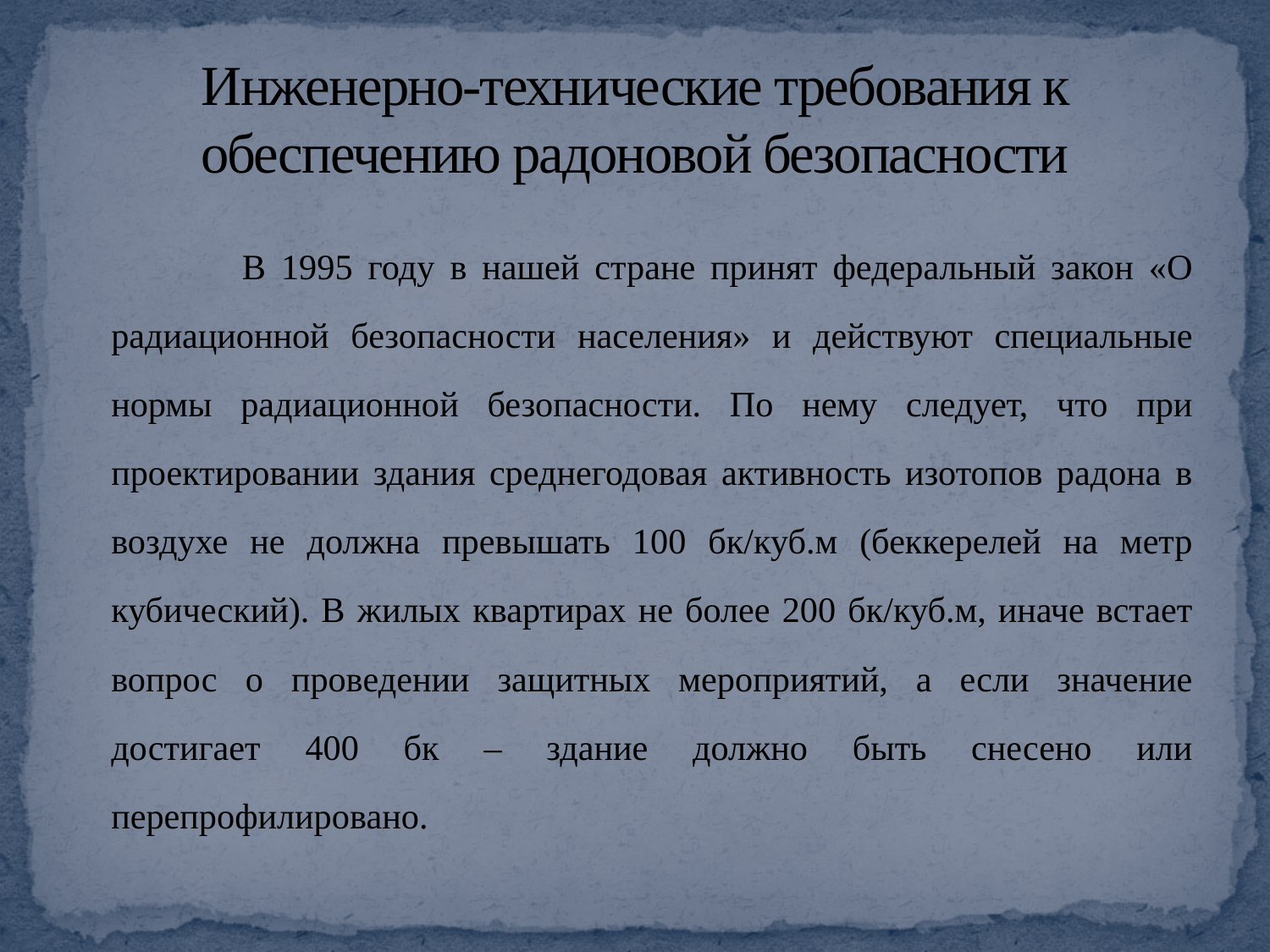

# Инженерно-технические требования к обеспечению радоновой безопасности
     		В 1995 году в нашей стране принят федеральный закон «О радиационной безопасности населения» и действуют специальные нормы радиационной безопасности. По нему следует, что при проектировании здания среднегодовая активность изотопов радона в воздухе не должна превышать 100 бк/куб.м (беккерелей на метр кубический). В жилых квартирах не более 200 бк/куб.м, иначе встает вопрос о проведении защитных мероприятий, а если значение достигает 400 бк – здание должно быть снесено или перепрофилировано.